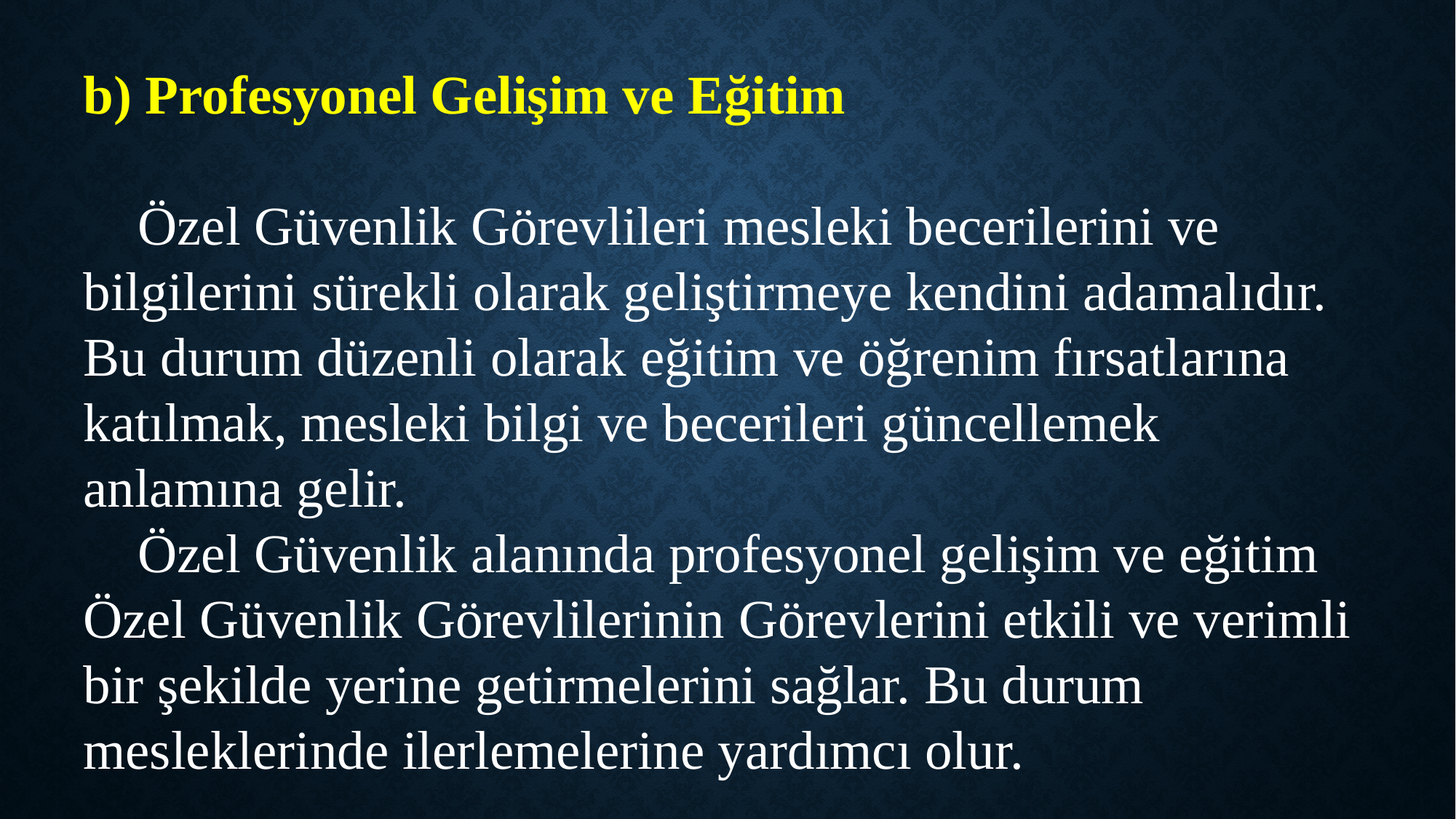

b) Profesyonel Gelişim ve Eğitim

    Özel Güvenlik Görevlileri mesleki becerilerini ve bilgilerini sürekli olarak geliştirmeye kendini adamalıdır. Bu durum düzenli olarak eğitim ve öğrenim fırsatlarına katılmak, mesleki bilgi ve becerileri güncellemek anlamına gelir.
    Özel Güvenlik alanında profesyonel gelişim ve eğitim Özel Güvenlik Görevlilerinin Görevlerini etkili ve verimli bir şekilde yerine getirmelerini sağlar. Bu durum mesleklerinde ilerlemelerine yardımcı olur.